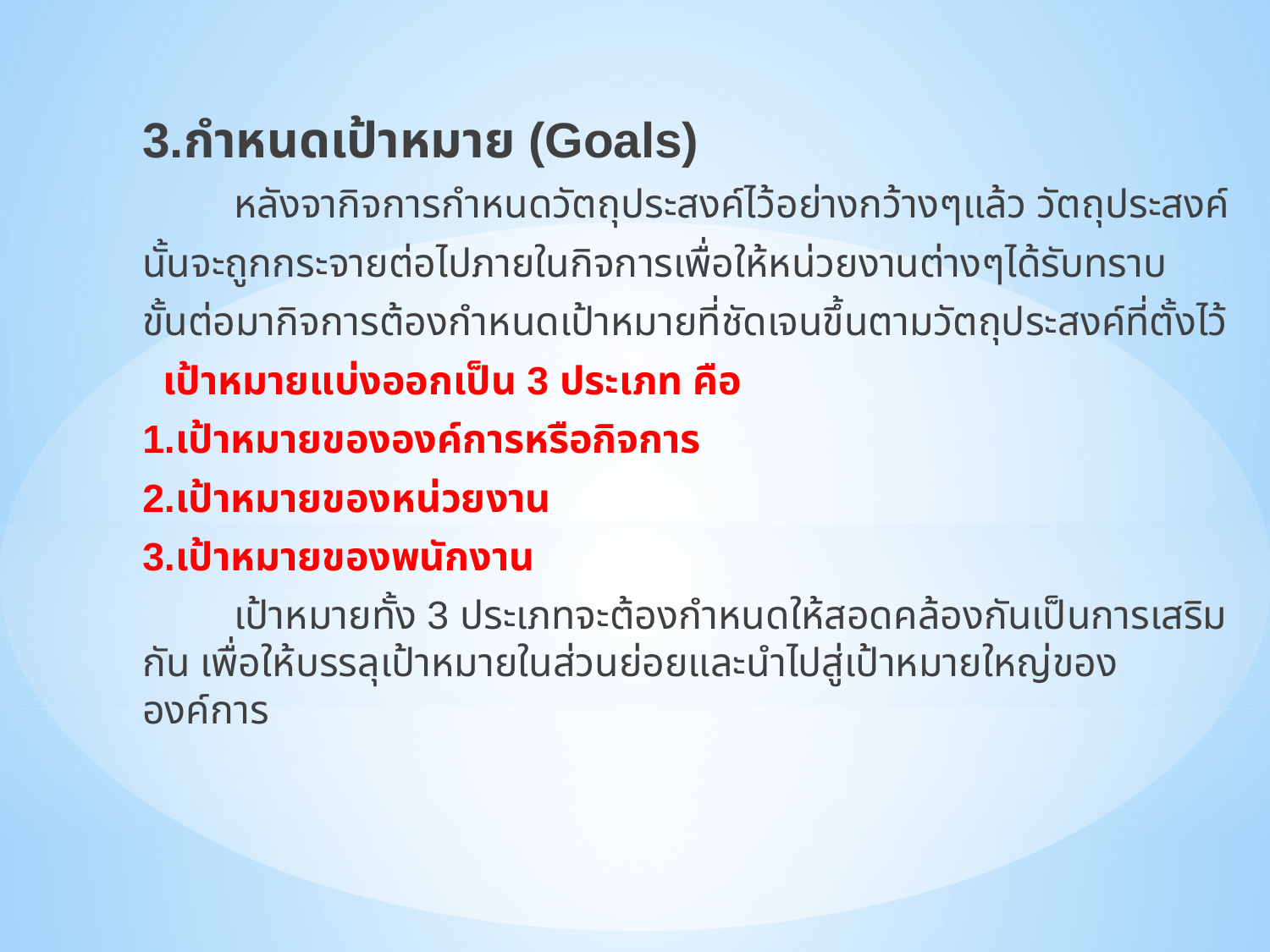

3.กำหนดเป้าหมาย (Goals)
     	หลังจากิจการกำหนดวัตถุประสงค์ไว้อย่างกว้างๆแล้ว วัตถุประสงค์
นั้นจะถูกกระจายต่อไปภายในกิจการเพื่อให้หน่วยงานต่างๆได้รับทราบ
ขั้นต่อมากิจการต้องกำหนดเป้าหมายที่ชัดเจนขึ้นตามวัตถุประสงค์ที่ตั้งไว้
  เป้าหมายแบ่งออกเป็น 3 ประเภท คือ
		1.เป้าหมายขององค์การหรือกิจการ
		2.เป้าหมายของหน่วยงาน
		3.เป้าหมายของพนักงาน
  	เป้าหมายทั้ง 3 ประเภทจะต้องกำหนดให้สอดคล้องกันเป็นการเสริมกัน เพื่อให้บรรลุเป้าหมายในส่วนย่อยและนำไปสู่เป้าหมายใหญ่ขององค์การ